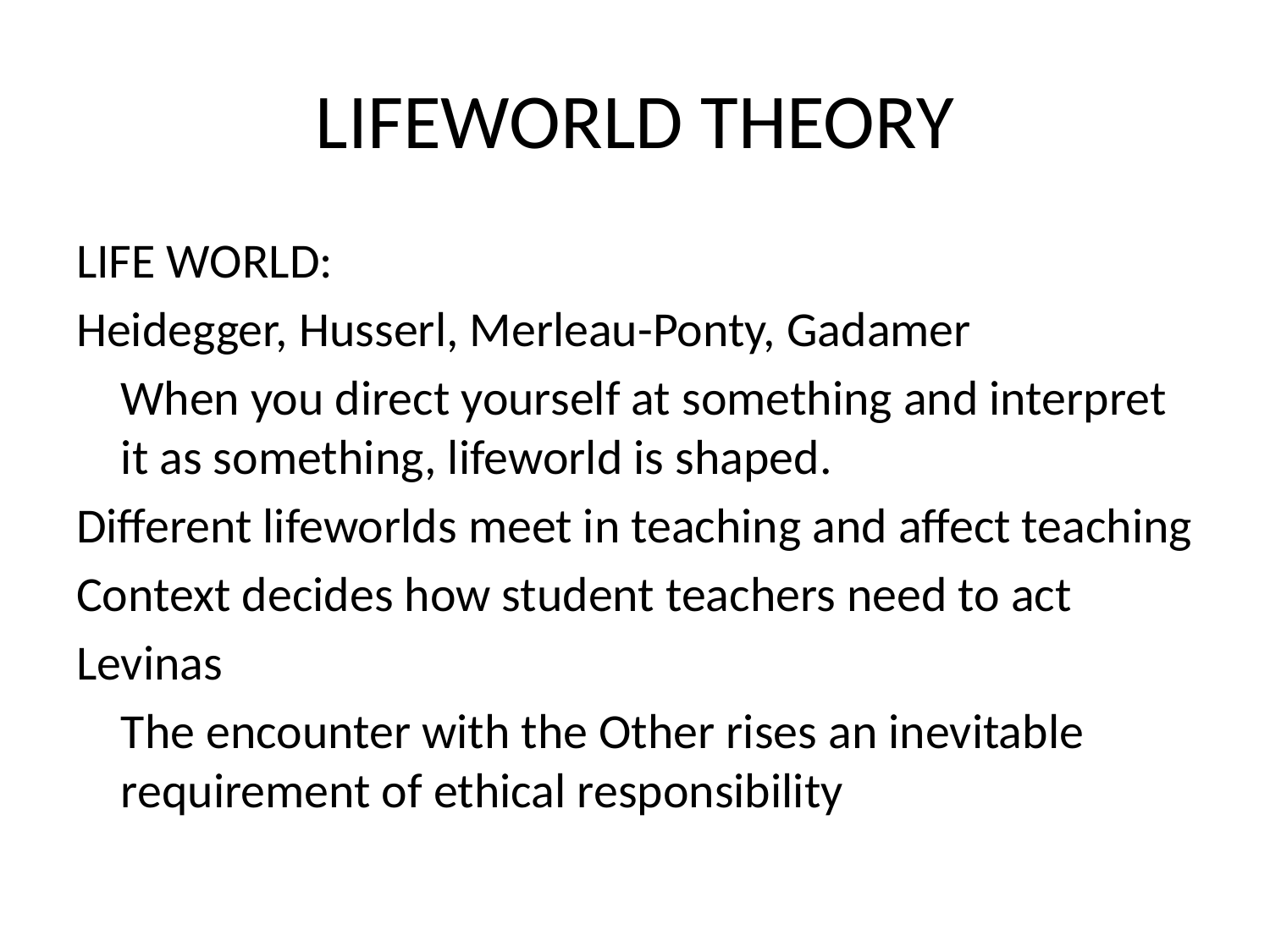

# LIFEWORLD THEORY
LIFE WORLD:
Heidegger, Husserl, Merleau-Ponty, Gadamer
    When you direct yourself at something and interpret it as something, lifeworld is shaped.
Different lifeworlds meet in teaching and affect teaching
Context decides how student teachers need to act
Levinas
	The encounter with the Other rises an inevitable requirement of ethical responsibility